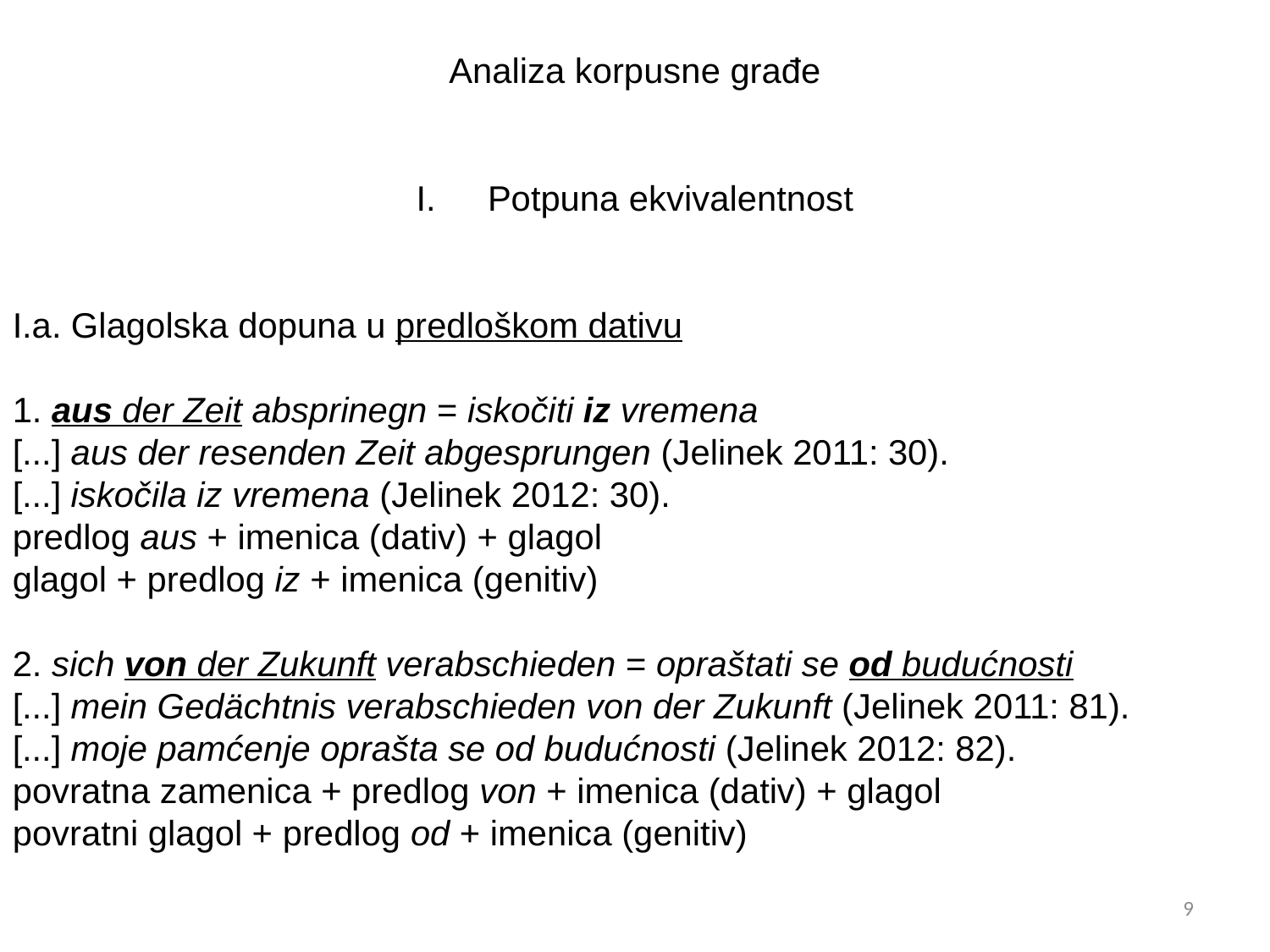

Analiza korpusne građe

Potpuna ekvivalentnost

I.a. Glagolska dopuna u predloškom dativu

1. aus der Zeit absprinegn = iskočiti iz vremena
[...] aus der resenden Zeit abgesprungen (Jelinek 2011: 30).
[...] iskočila iz vremena (Jelinek 2012: 30).
predlog aus + imenica (dativ) + glagol
glagol + predlog iz + imenica (genitiv)

2. sich von der Zukunft verabschieden = opraštati se od budućnosti
[...] mein Gedächtnis verabschieden von der Zukunft (Jelinek 2011: 81).
[...] moje pamćenje oprašta se od budućnosti (Jelinek 2012: 82).
povratna zamenica + predlog von + imenica (dativ) + glagol
povratni glagol + predlog od + imenica (genitiv)
9